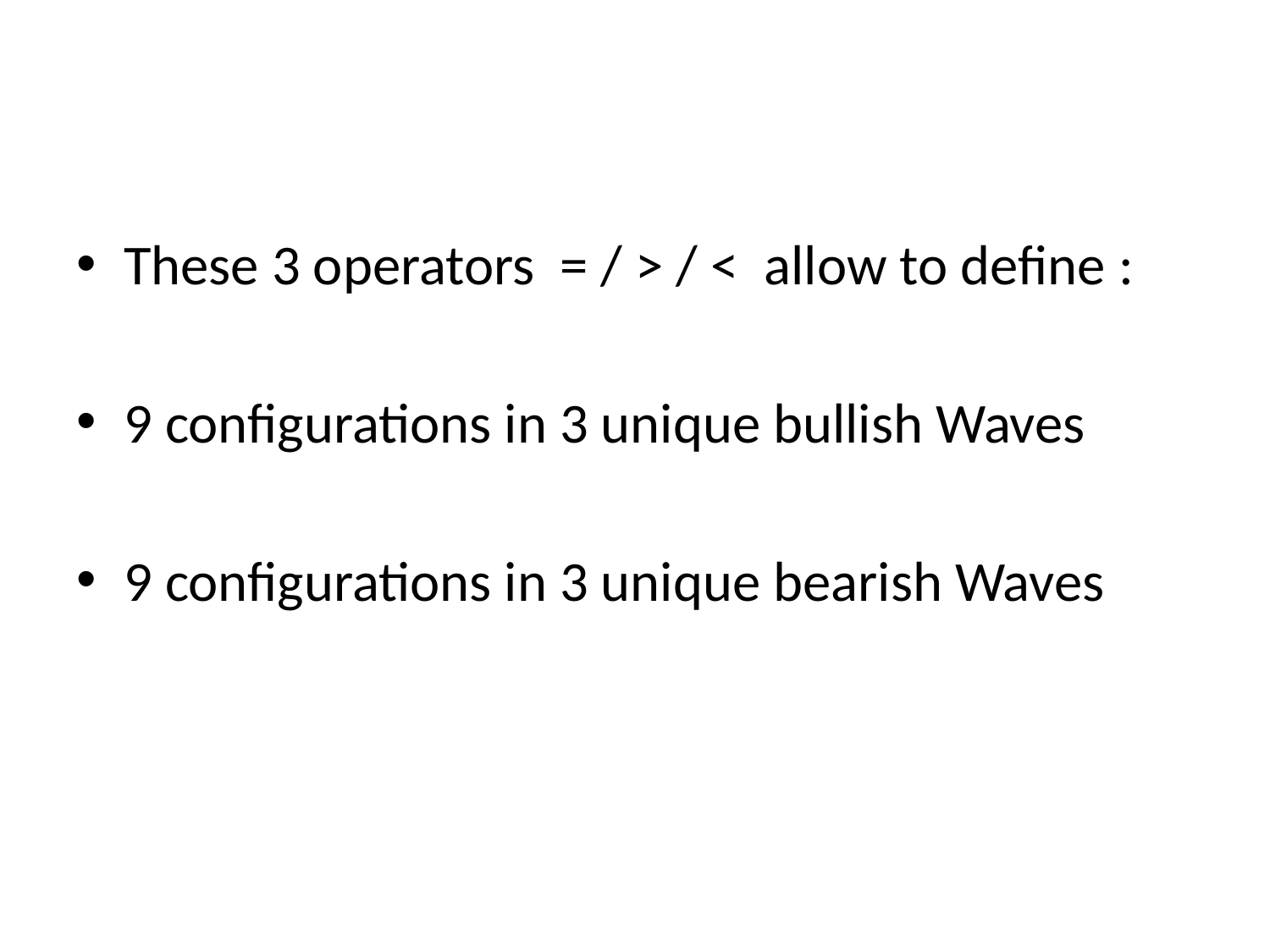

#
These 3 operators  = / > / <  allow to define :

9 configurations in 3 unique bullish Waves

9 configurations in 3 unique bearish Waves